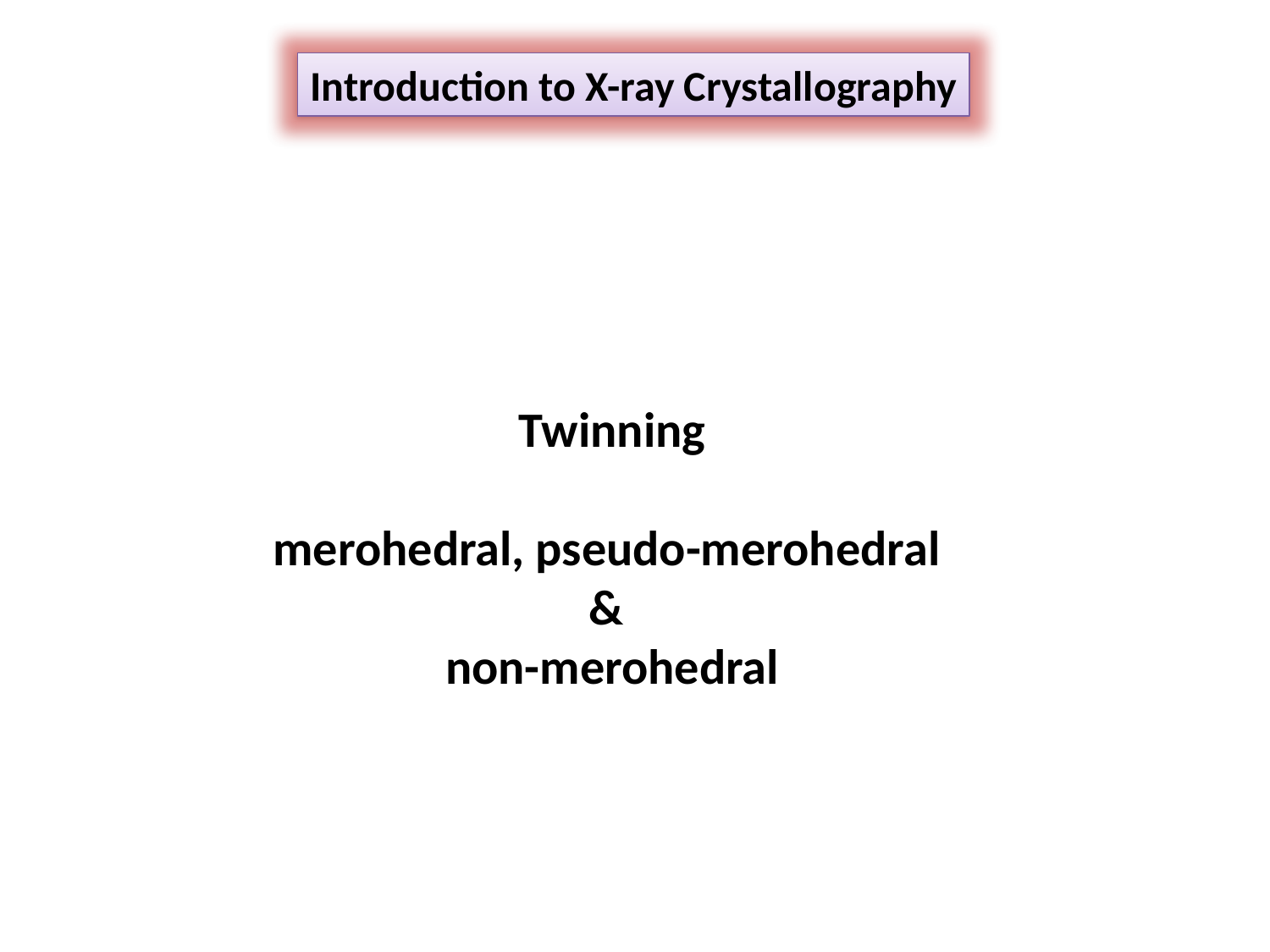

Introduction to X-ray Crystallography
Twinning

merohedral, pseudo-merohedral
&
non-merohedral